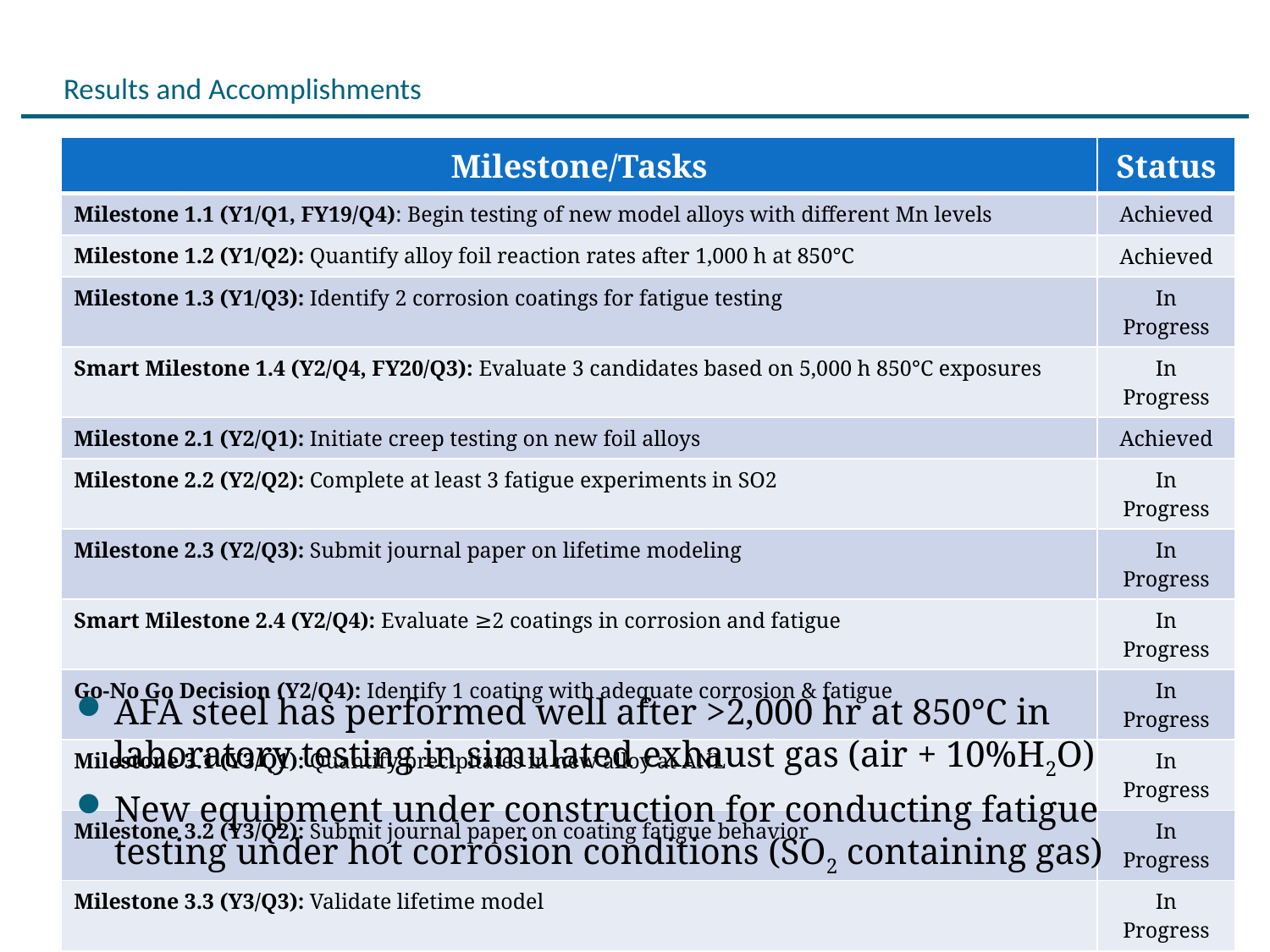

# Results and Accomplishments (1 slide max)
| Milestone/Tasks | Status |
| --- | --- |
| Milestone 1.1 (Y1/Q1, FY19/Q4): Begin testing of new model alloys with different Mn levels | Achieved |
| Milestone 1.2 (Y1/Q2): Quantify alloy foil reaction rates after 1,000 h at 850°C | Achieved |
| Milestone 1.3 (Y1/Q3): Identify 2 corrosion coatings for fatigue testing | In Progress |
| Smart Milestone 1.4 (Y2/Q4, FY20/Q3): Evaluate 3 candidates based on 5,000 h 850°C exposures | In Progress |
| Milestone 2.1 (Y2/Q1): Initiate creep testing on new foil alloys | Achieved |
| Milestone 2.2 (Y2/Q2): Complete at least 3 fatigue experiments in SO2 | In Progress |
| Milestone 2.3 (Y2/Q3): Submit journal paper on lifetime modeling | In Progress |
| Smart Milestone 2.4 (Y2/Q4): Evaluate ≥2 coatings in corrosion and fatigue | In Progress |
| Go-No Go Decision (Y2/Q4): Identify 1 coating with adequate corrosion & fatigue | In Progress |
| Milestone 3.1 (Y3/Q1): Quantify precipitates in new alloy at ANL | In Progress |
| Milestone 3.2 (Y3/Q2): Submit journal paper on coating fatigue behavior | In Progress |
| Milestone 3.3 (Y3/Q3): Validate lifetime model | In Progress |
| Smart Milestone 3.4 (Y3/Q4): Using model, predict behavior within ±1s of experiments | In Progress |
AFA steel has performed well after >2,000 hr at 850°C in laboratory testing in simulated exhaust gas (air + 10%H2O)
New equipment under construction for conducting fatigue testing under hot corrosion conditions (SO2 containing gas)
(High Performance, High Temperature Materials for High Efficiency Power)